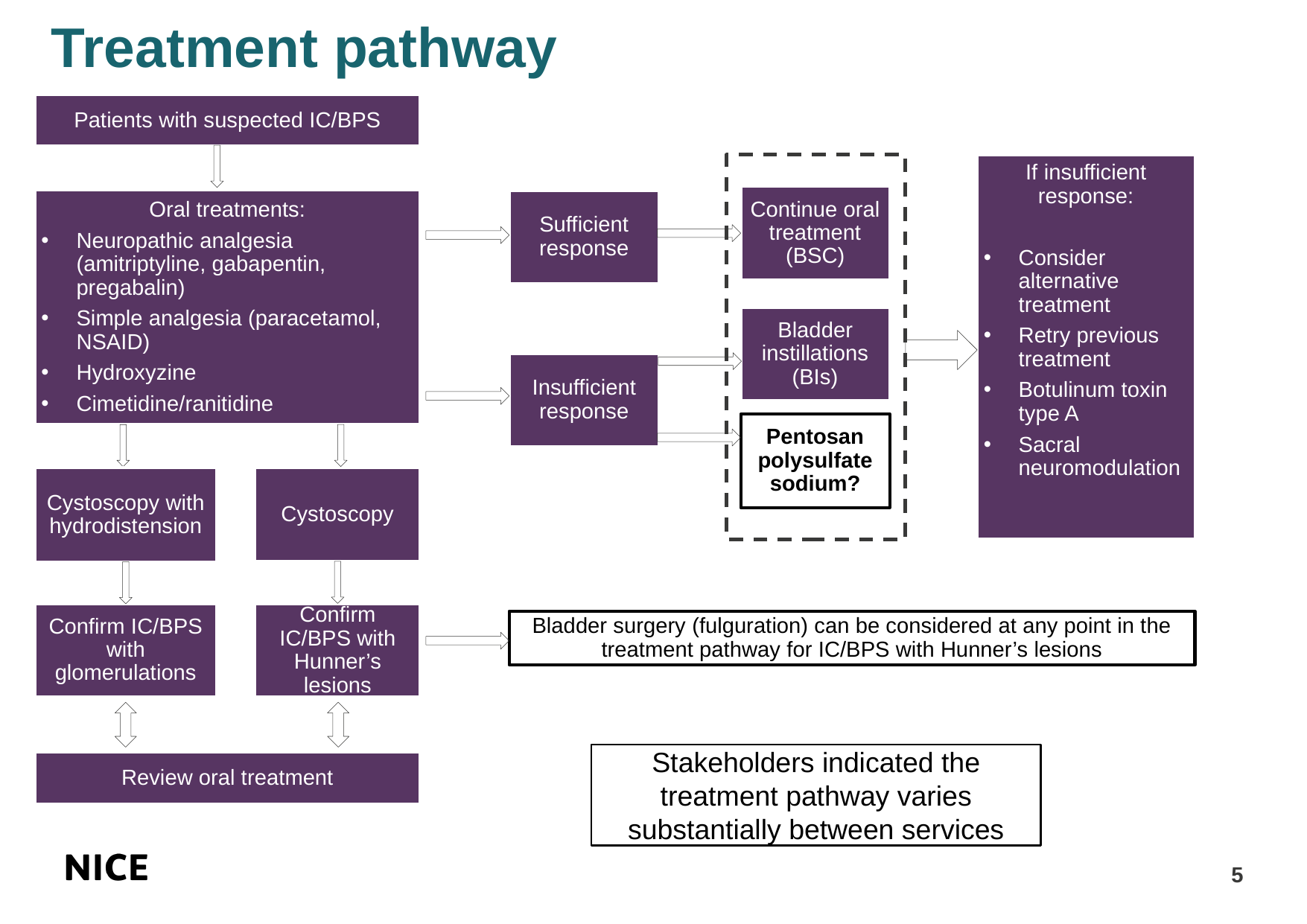

# Treatment pathway
Patients with suspected IC/BPS

If insufficient response:

Consider alternative treatment
Retry previous treatment
Botulinum toxin type A
Sacral neuromodulation
Continue oral treatment (BSC)
Sufficient response

Bladder instillations (BIs)

Insufficient response

Pentosan polysulfate sodium?

Oral treatments:
Neuropathic analgesia (amitriptyline, gabapentin, pregabalin)
Simple analgesia (paracetamol, NSAID)
Hydroxyzine
Cimetidine/ranitidine

Cystoscopy
Cystoscopy with hydrodistension

Confirm IC/BPS with glomerulations
Confirm IC/BPS with Hunner’s lesions
Bladder surgery (fulguration) can be considered at any point in the treatment pathway for IC/BPS with Hunner’s lesions

Stakeholders indicated the treatment pathway varies substantially between services
Review oral treatment
5